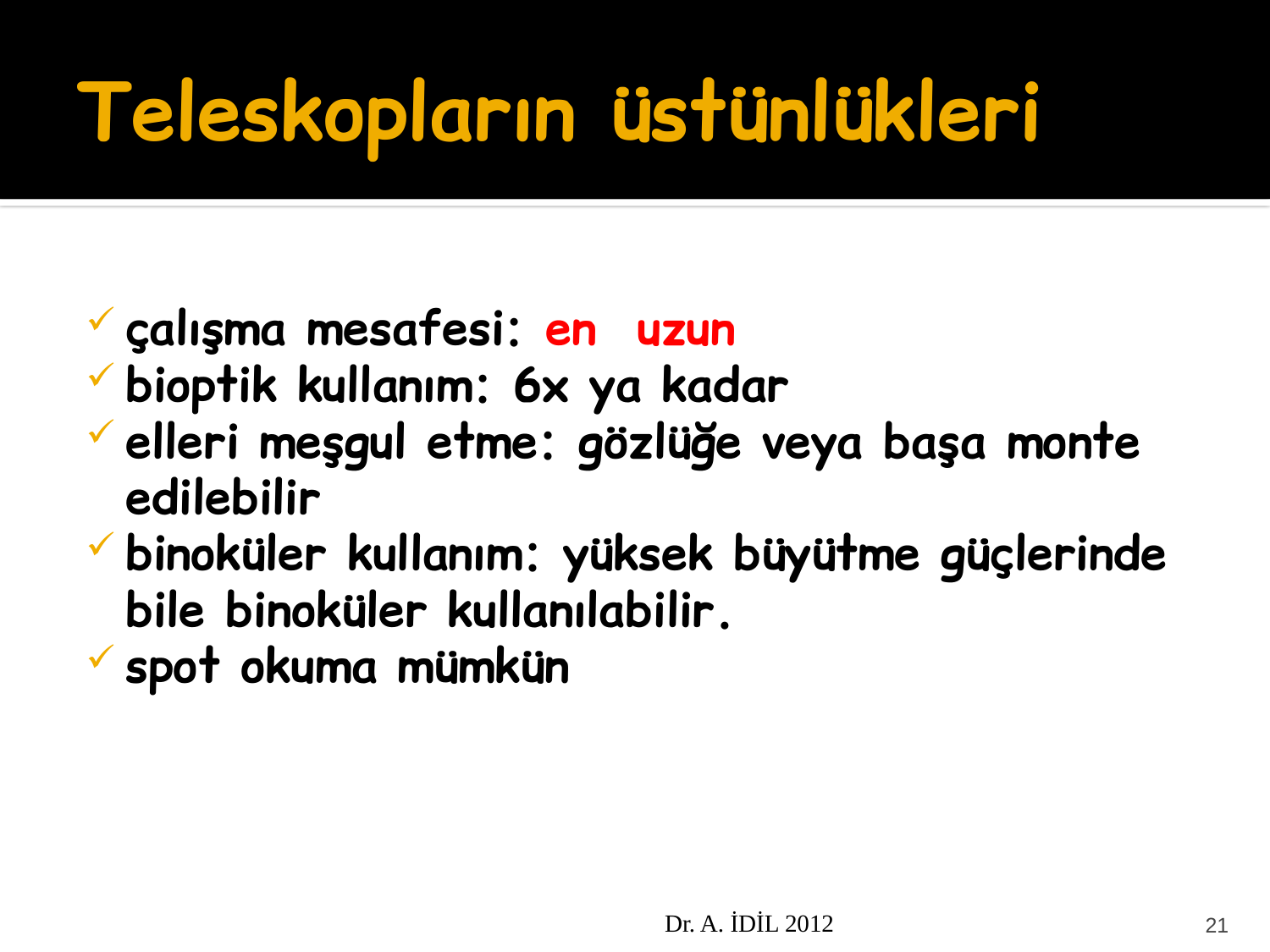

# Teleskopların üstünlükleri
çalışma mesafesi: en  uzun
bioptik kullanım: 6x ya kadar
elleri meşgul etme: gözlüğe veya başa monte edilebilir
binoküler kullanım: yüksek büyütme güçlerinde bile binoküler kullanılabilir.
spot okuma mümkün

Dr. A. İDİL 2012
21